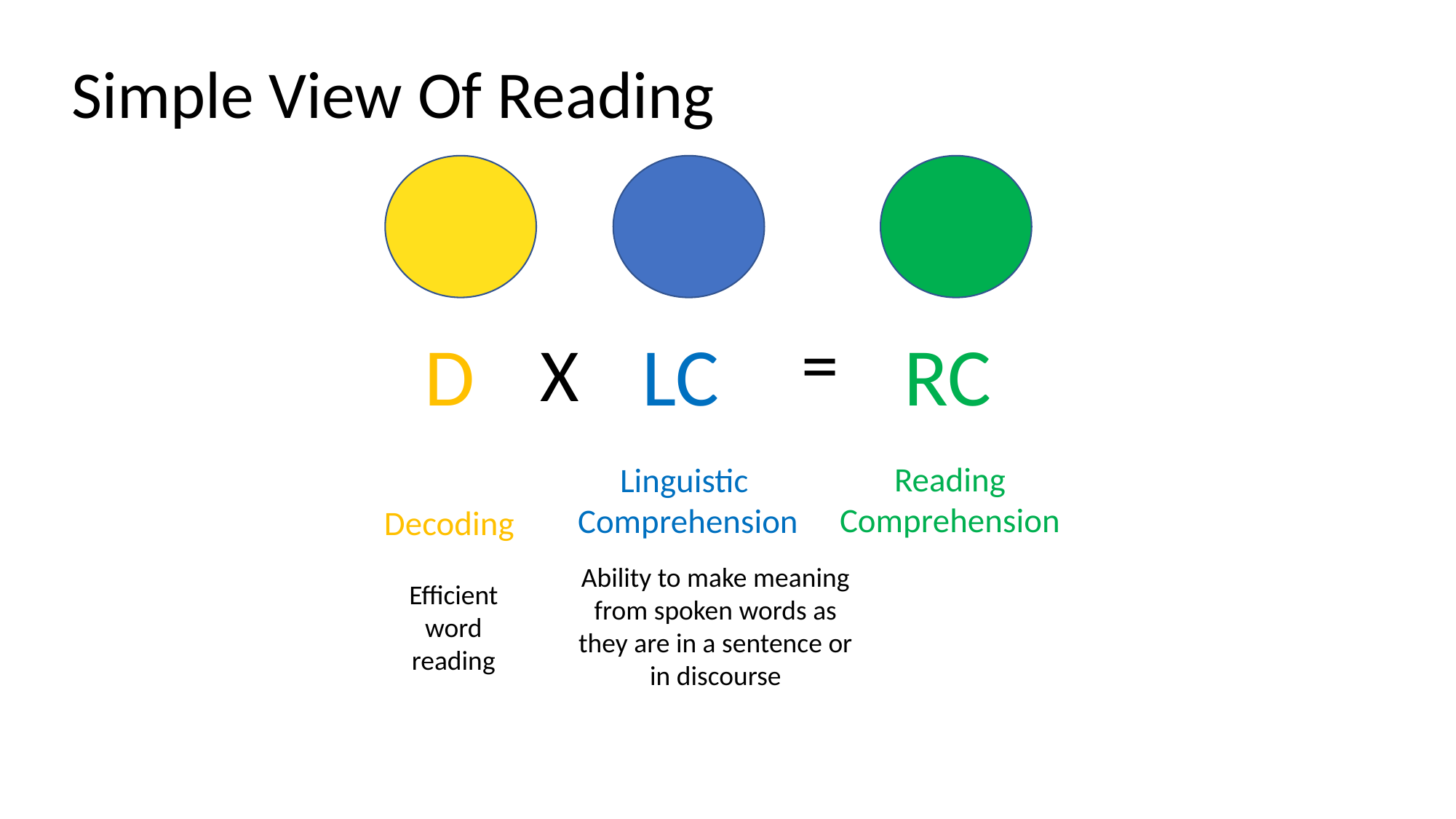

# Simple View Of Reading

   D         LC          RC
=
X
Reading Comprehension
Linguistic
Comprehension
Decoding
Ability to make meaning from spoken words as they are in a sentence or in discourse
Efficient word reading